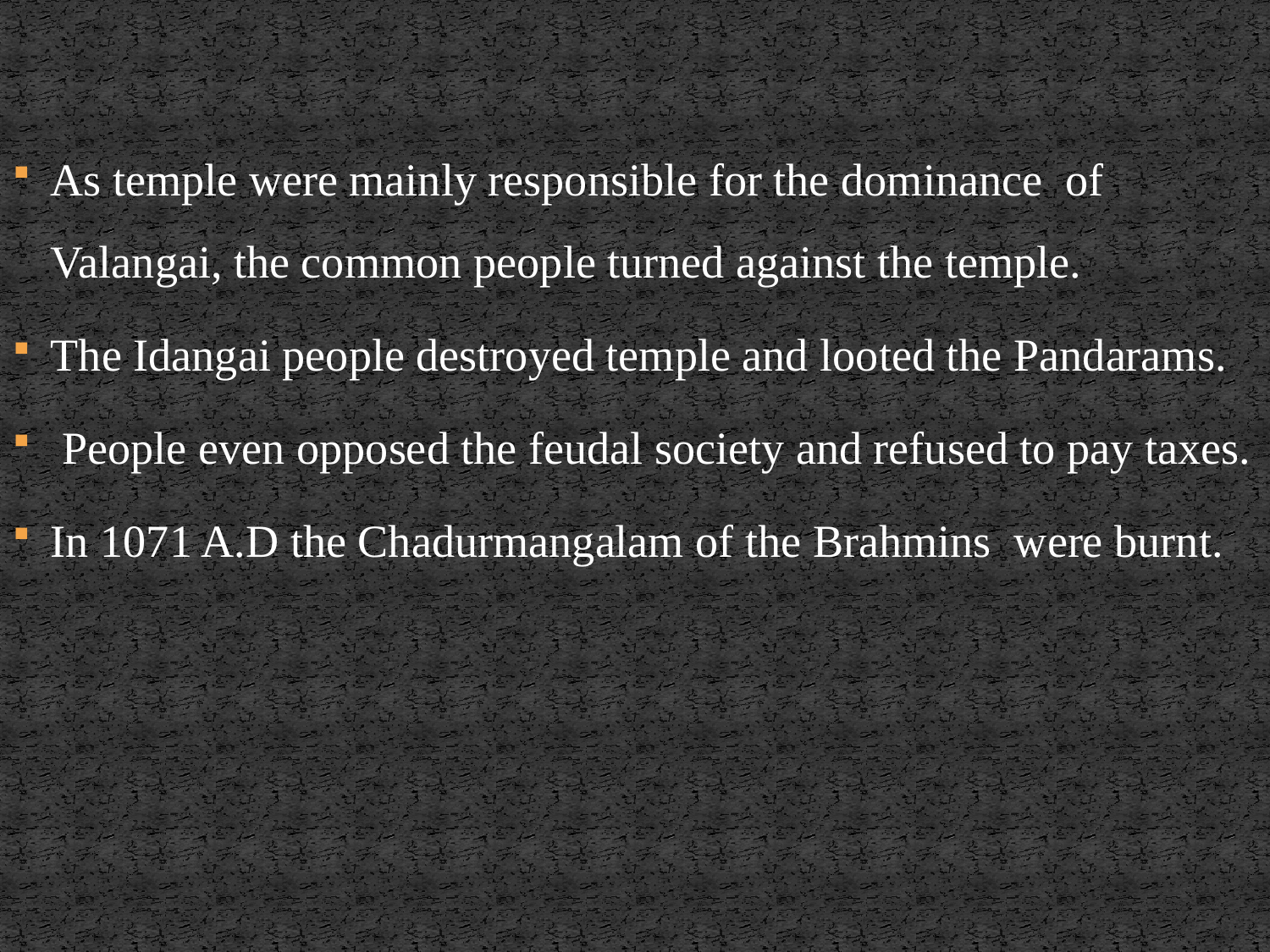

As temple were mainly responsible for the dominance  of  Valangai, the common people turned against the temple.
The Idangai people destroyed temple and looted the Pandarams.
 People even opposed the feudal society and refused to pay taxes.
In 1071 A.D the Chadurmangalam of the Brahmins  were burnt.